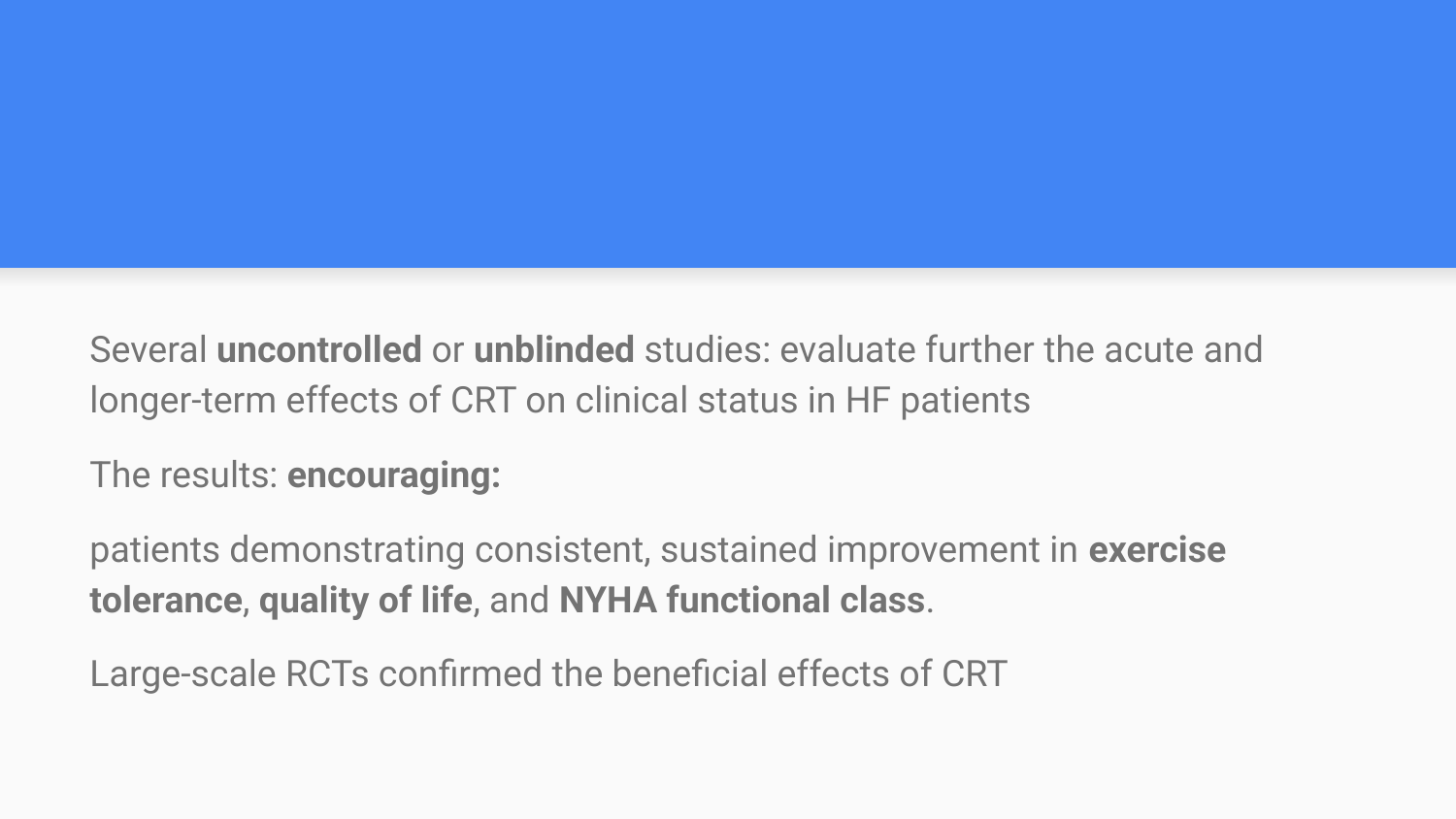

#
Several uncontrolled or unblinded studies: evaluate further the acute and longer-term effects of CRT on clinical status in HF patients
The results: encouraging:
patients demonstrating consistent, sustained improvement in exercise tolerance, quality of life, and NYHA functional class.
Large-scale RCTs confirmed the beneficial effects of CRT